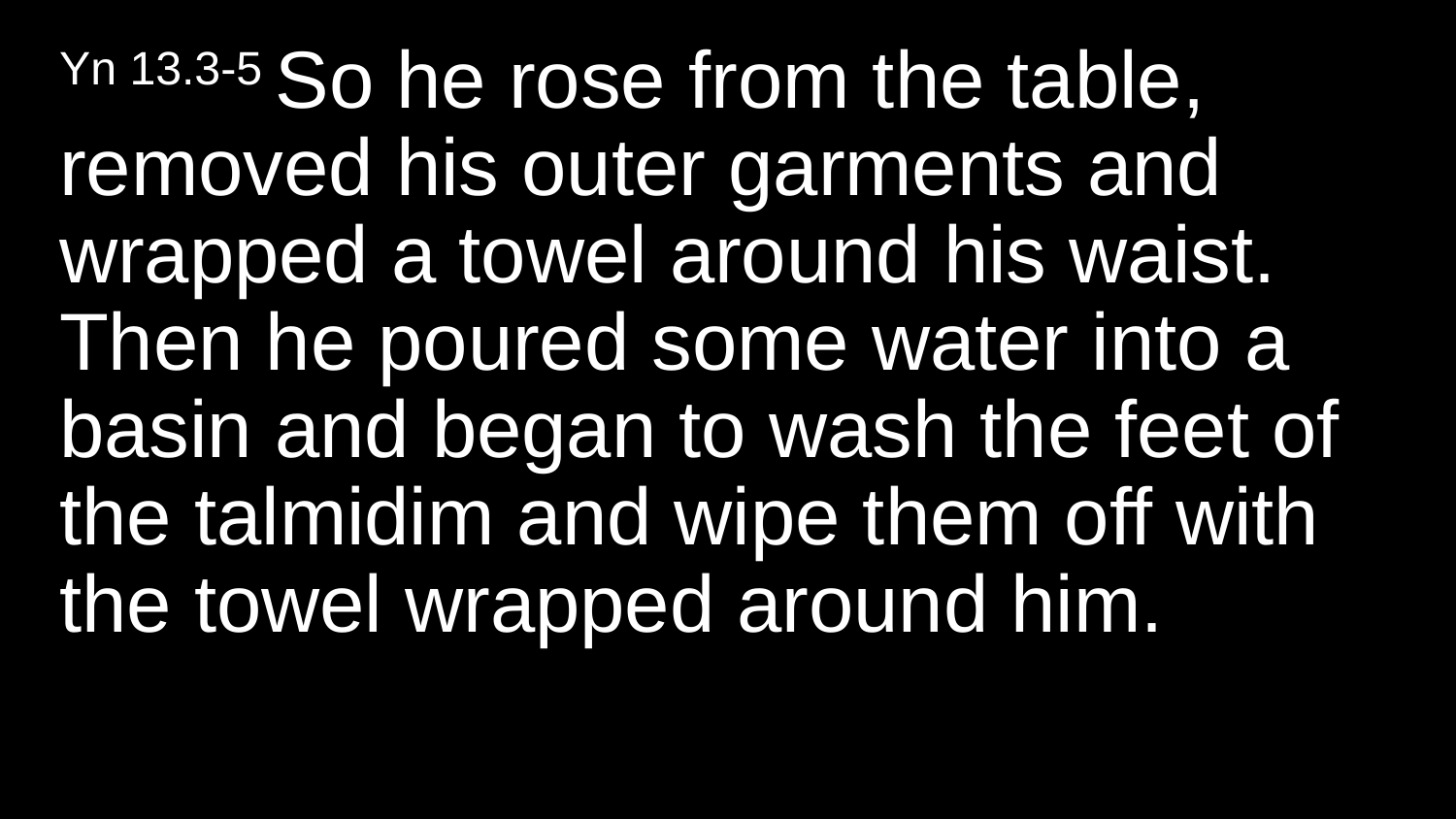

Yn 13.3-5 So he rose from the table, removed his outer garments and wrapped a towel around his waist. Then he poured some water into a basin and began to wash the feet of the talmidim and wipe them off with the towel wrapped around him.